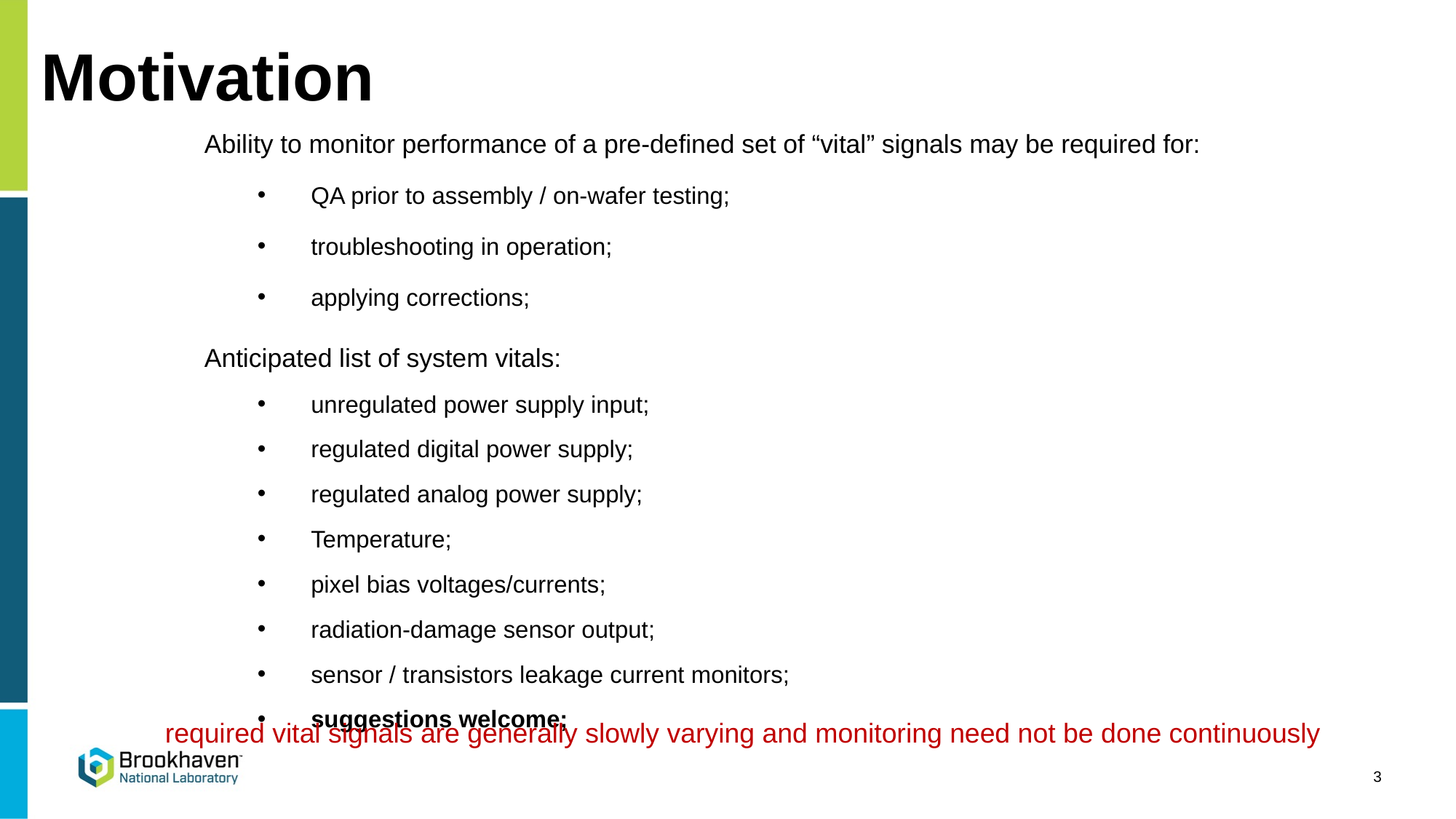

# Motivation
Ability to monitor performance of a pre-defined set of “vital” signals may be required for:
QA prior to assembly / on-wafer testing;
troubleshooting in operation;
applying corrections;
Anticipated list of system vitals:
unregulated power supply input;
regulated digital power supply;
regulated analog power supply;
Temperature;
pixel bias voltages/currents;
radiation-damage sensor output;
sensor / transistors leakage current monitors;
suggestions welcome;
required vital signals are generally slowly varying and monitoring need not be done continuously
3